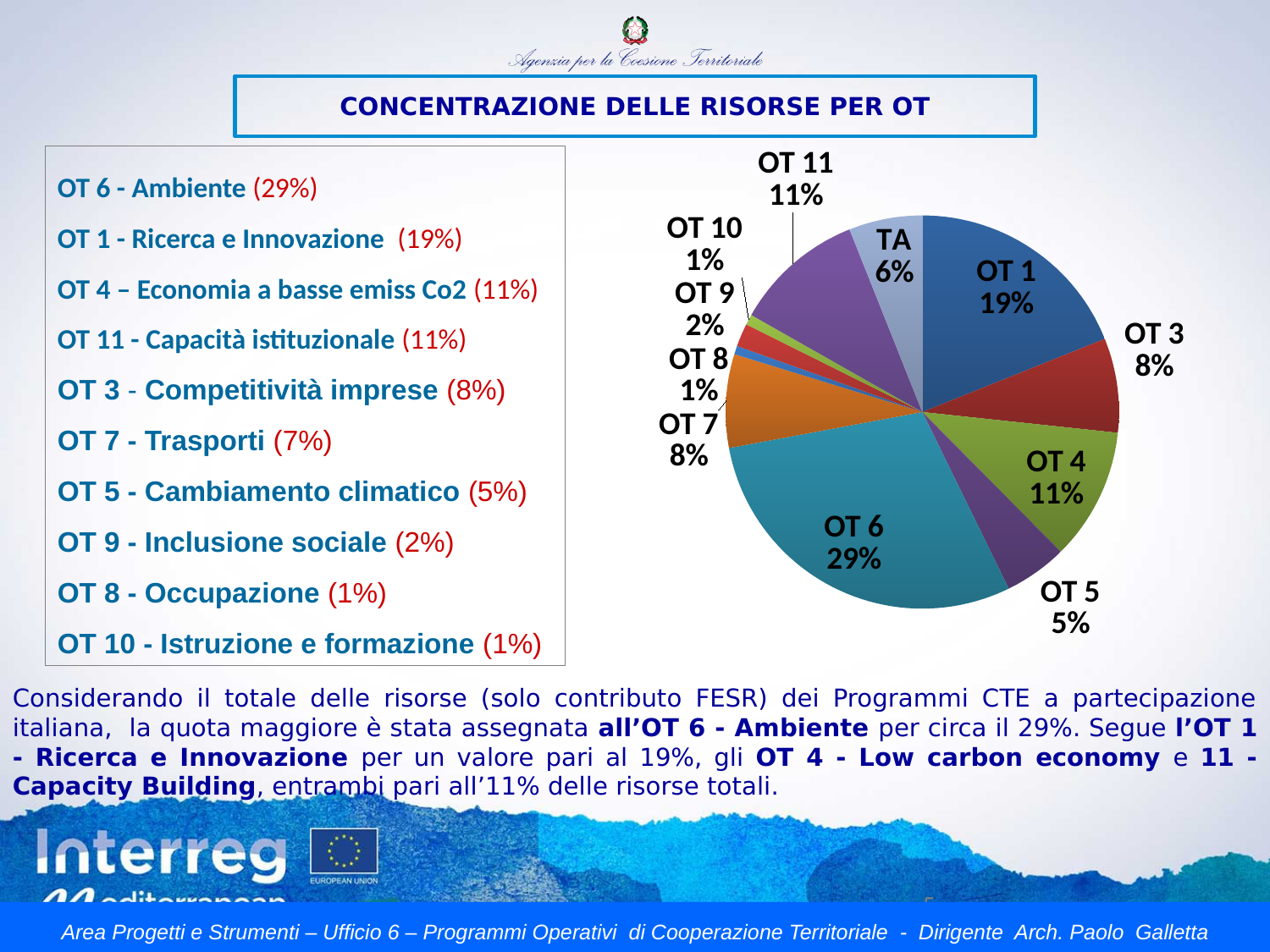

CONCENTRAZIONE DELLE RISORSE PER OT

### Chart

| Category |  |
|---|---|
| OT 1 | 409627890.1600002 |
| OT 3 | 167974276.64000002 |
| OT 4 | 235566154.16 |
| OT 5 | 112257999.58 |
| OT 6 | 634290130.21 |
| OT 7 | 166500643.44 |
| OT 8 | 15154425.300000004 |
| OT 9 | 41126271.36 |
| OT 10 | 18694371.0 |
| OT 11 | 232571121.60999998 |
|  | None |
|  | None |
| TA | 130619779.53999999 |
OT 6 - Ambiente (29%)
OT 1 - Ricerca e Innovazione  (19%)
OT 4 – Economia a basse emiss Co2 (11%)
OT 11 - Capacità istituzionale (11%)
OT 3 - Competitività imprese (8%)
OT 7 - Trasporti (7%)
OT 5 - Cambiamento climatico (5%)
OT 9 - Inclusione sociale (2%)
OT 8 - Occupazione (1%)
OT 10 - Istruzione e formazione (1%)
Considerando il totale delle risorse (solo contributo FESR) dei Programmi CTE a partecipazione italiana,  la quota maggiore è stata assegnata all’OT 6 - Ambiente per circa il 29%. Segue l’OT 1 - Ricerca e Innovazione per un valore pari al 19%, gli OT 4 - Low carbon economy e 11 - Capacity Building, entrambi pari all’11% delle risorse totali.
5
Area Progetti e Strumenti – Ufficio 6 – Programmi Operativi  di Cooperazione Territoriale  -  Dirigente  Arch. Paolo Galletta